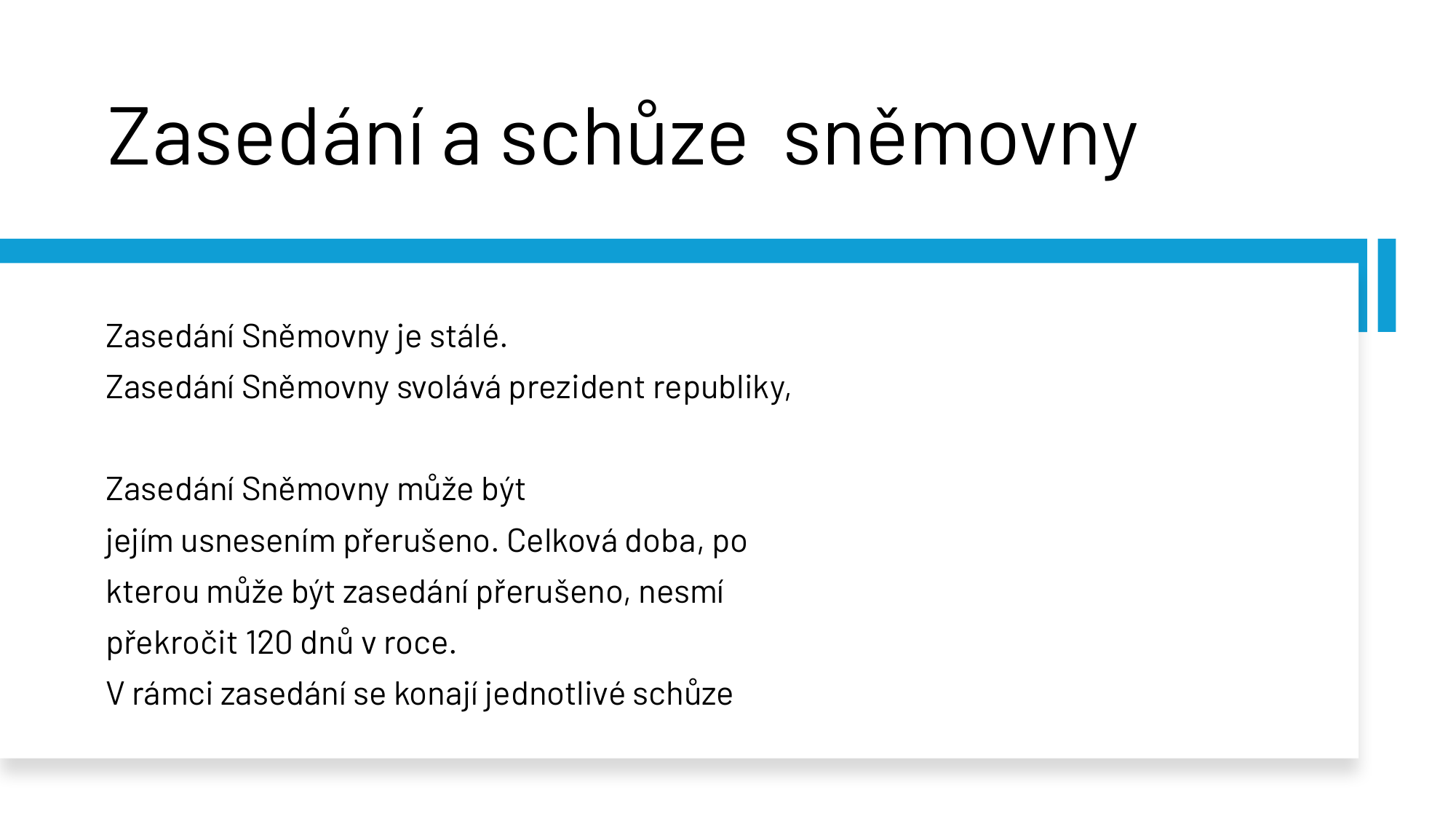

# Zasedání a schůze  sněmovny

Zasedání Sněmovny je stálé.
Zasedání Sněmovny svolává prezident republiky,

Zasedání Sněmovny může být
jejím usnesením přerušeno. Celková doba, po
kterou může být zasedání přerušeno, nesmí
překročit 120 dnů v roce.
V rámci zasedání se konají jednotlivé schůze